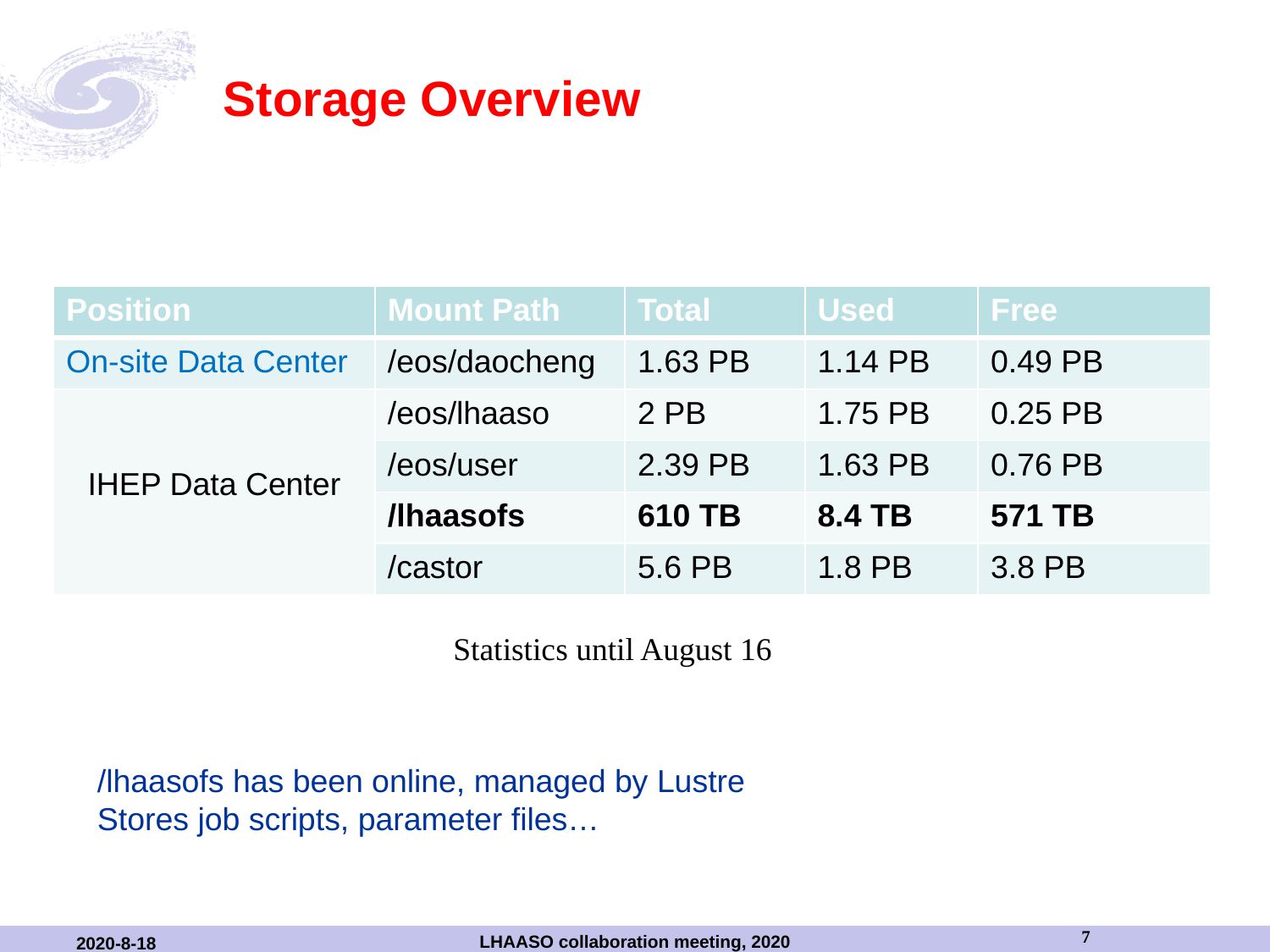

Storage Overview
| Position | Mount Path | Total | Used | Free |
| --- | --- | --- | --- | --- |
| On-site Data Center | /eos/daocheng | 1.63 PB | 1.14 PB | 0.49 PB |
| IHEP Data Center | /eos/lhaaso | 2 PB | 1.75 PB | 0.25 PB |
|  | /eos/user | 2.39 PB | 1.63 PB | 0.76 PB |
|  | /lhaasofs | 610 TB | 8.4 TB | 571 TB |
|  | /castor | 5.6 PB | 1.8 PB | 3.8 PB |
Statistics until August 16
/lhaasofs has been online, managed by Lustre
Stores job scripts, parameter files…
7
LHAASO collaboration meeting, 2020
2020-8-18